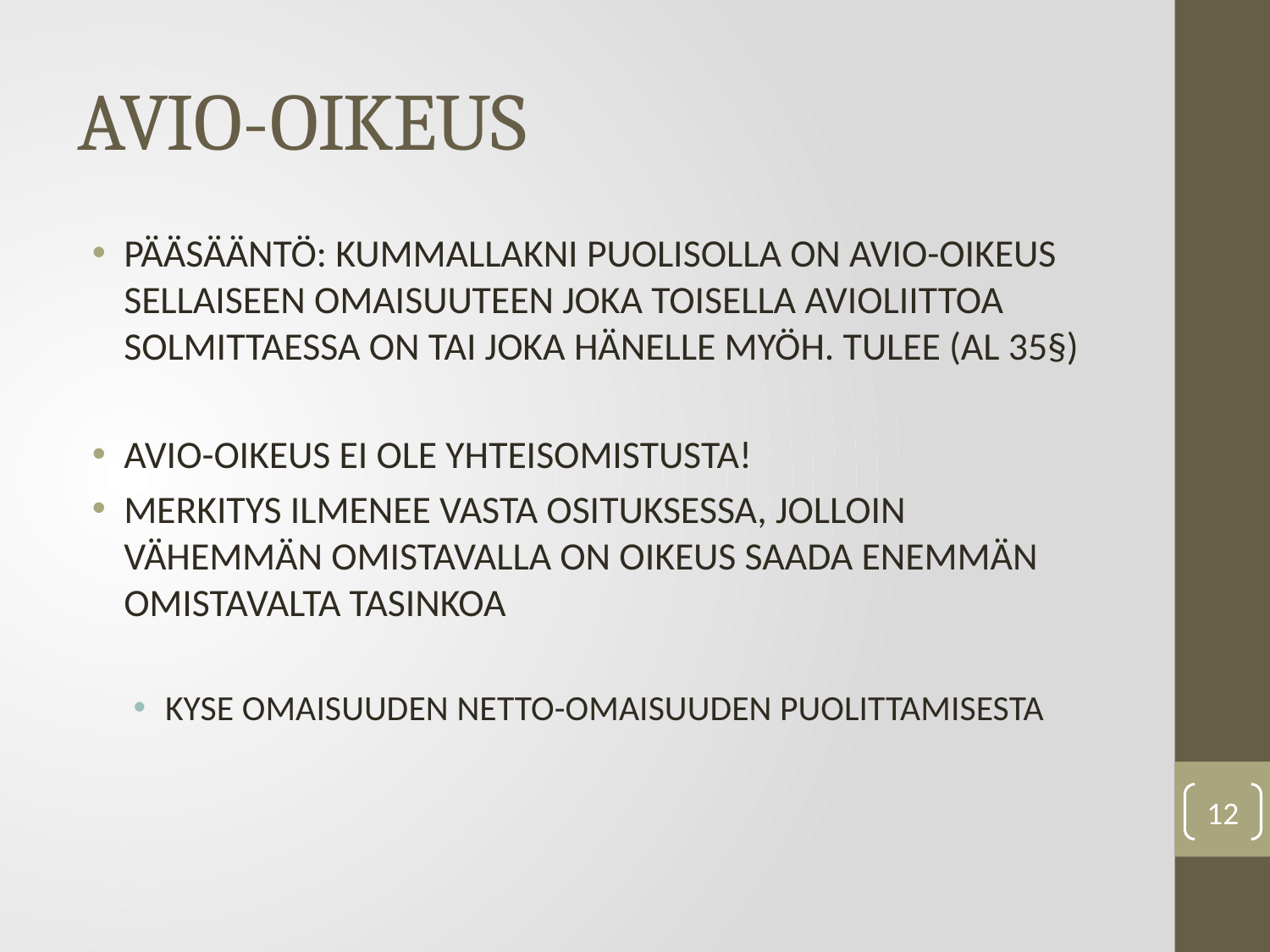

# AVIO-OIKEUS
PÄÄSÄÄNTÖ: KUMMALLAKNI PUOLISOLLA ON AVIO-OIKEUS SELLAISEEN OMAISUUTEEN JOKA TOISELLA AVIOLIITTOA SOLMITTAESSA ON TAI JOKA HÄNELLE MYÖH. TULEE (AL 35§)

AVIO-OIKEUS EI OLE YHTEISOMISTUSTA!
MERKITYS ILMENEE VASTA OSITUKSESSA, JOLLOIN VÄHEMMÄN OMISTAVALLA ON OIKEUS SAADA ENEMMÄN OMISTAVALTA TASINKOA

KYSE OMAISUUDEN NETTO-OMAISUUDEN PUOLITTAMISESTA

12